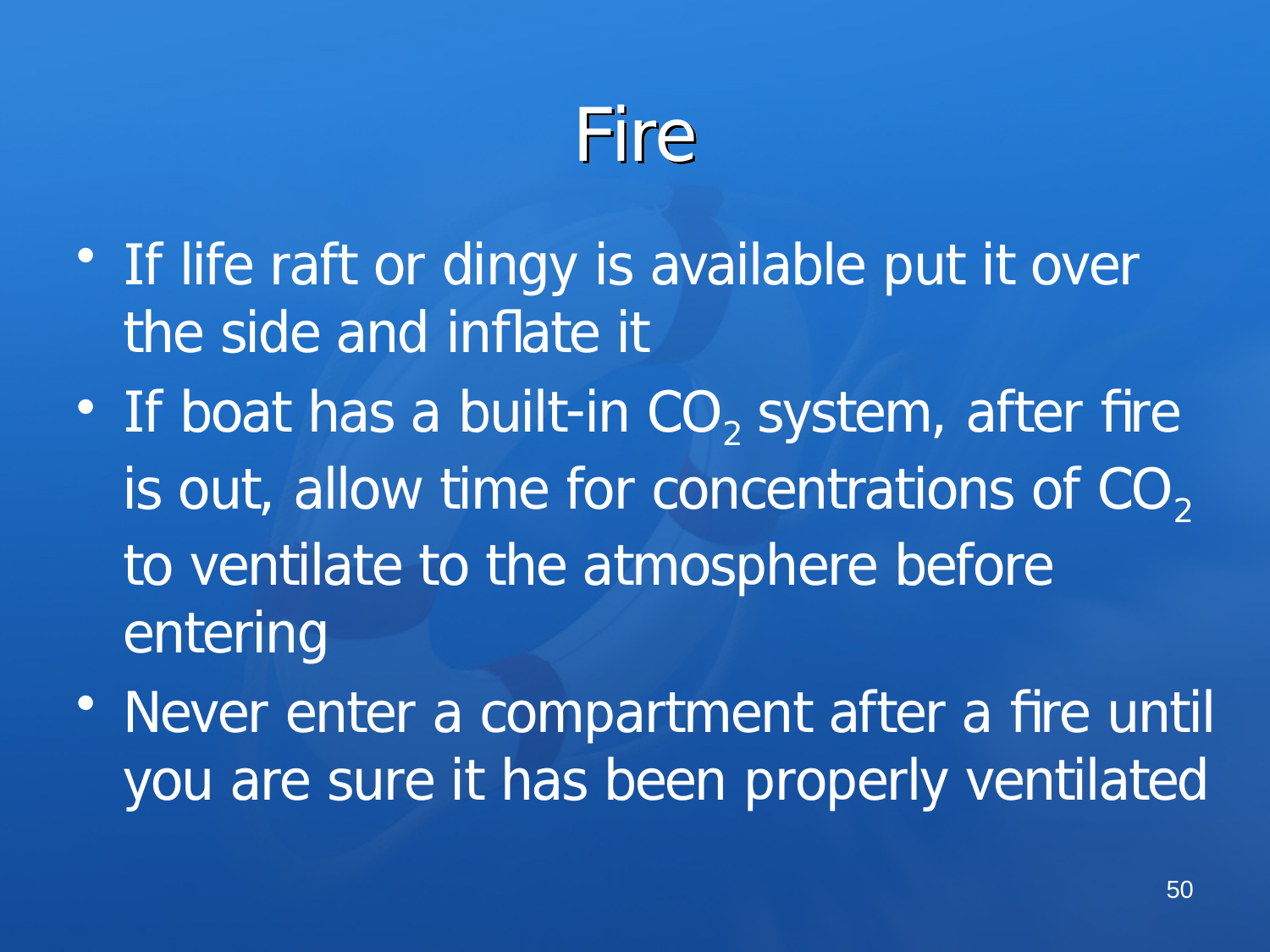

# Fire
If life raft or dingy is available put it over the side and inflate it
If boat has a built-in CO2 system, after fire is out, allow time for concentrations of CO2 to ventilate to the atmosphere before entering
Never enter a compartment after a fire until you are sure it has been properly ventilated
50